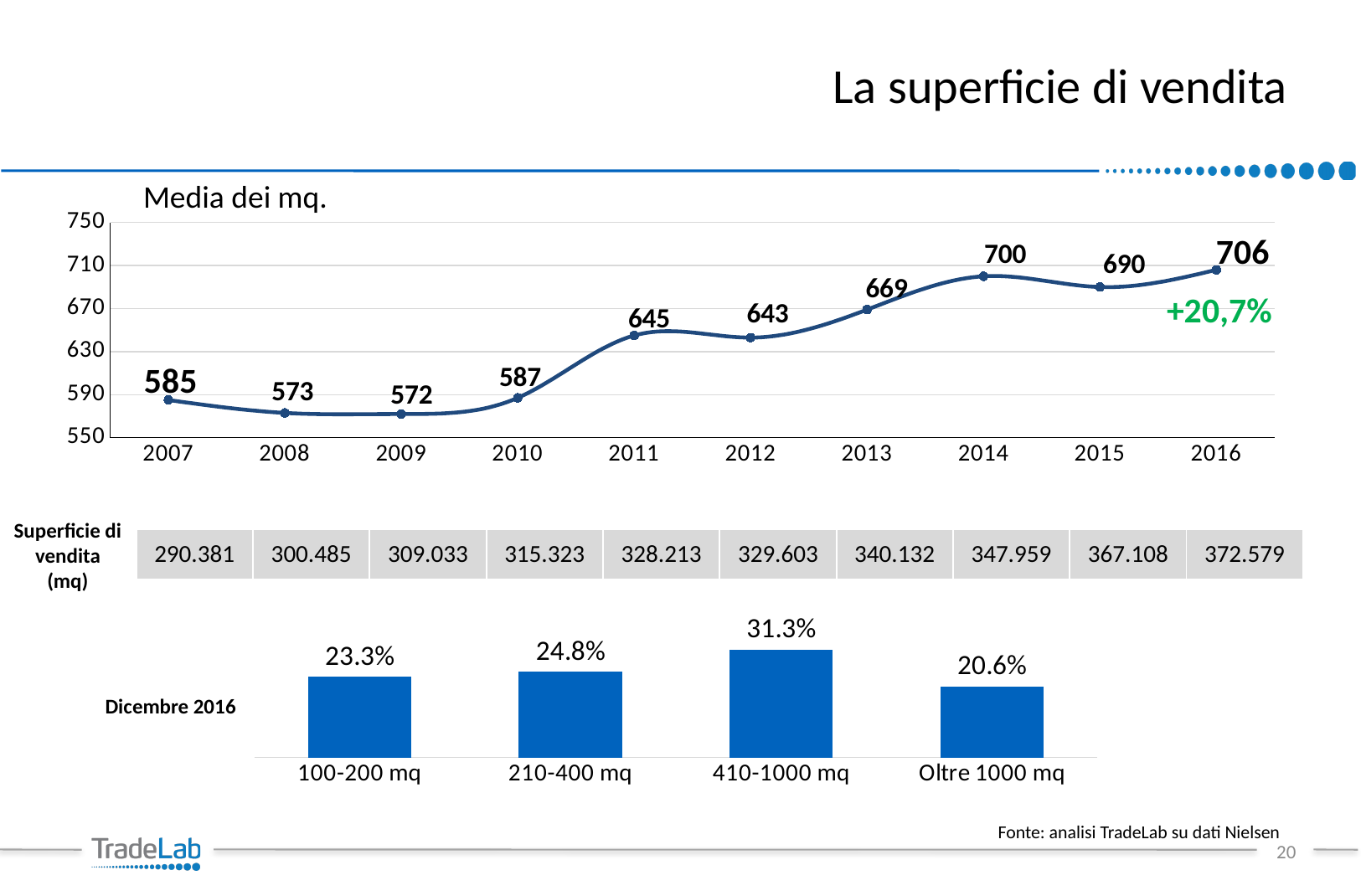

# La superficie di vendita
Media dei mq.

### Chart

| Category | Serie 1 |
|---|---|
| 2007 | 585.0 |
| 2008 | 573.0 |
| 2009 | 572.0 |
| 2010 | 587.0 |
| 2011 | 645.0 |
| 2012 | 643.0 |
| 2013 | 669.0 |
| 2014 | 700.0 |
| 2015 | 690.0 |
| 2016 | 706.0 |
706
700
690
669
+20,7%
643
645
585
587
573
572
Superficie di vendita (mq)
| 290.381 | 300.485 | 309.033 | 315.323 | 328.213 | 329.603 | 340.132 | 347.959 | 367.108 | 372.579 |
| --- | --- | --- | --- | --- | --- | --- | --- | --- | --- |

### Chart

| Category | Serie 1 |
|---|---|
| 100-200 mq | 0.233 |
| 210-400 mq | 0.248 |
| 410-1000 mq | 0.313 |
| Oltre 1000 mq | 0.20600000000000002 |
Dicembre 2016
Fonte: analisi TradeLab su dati Nielsen
20